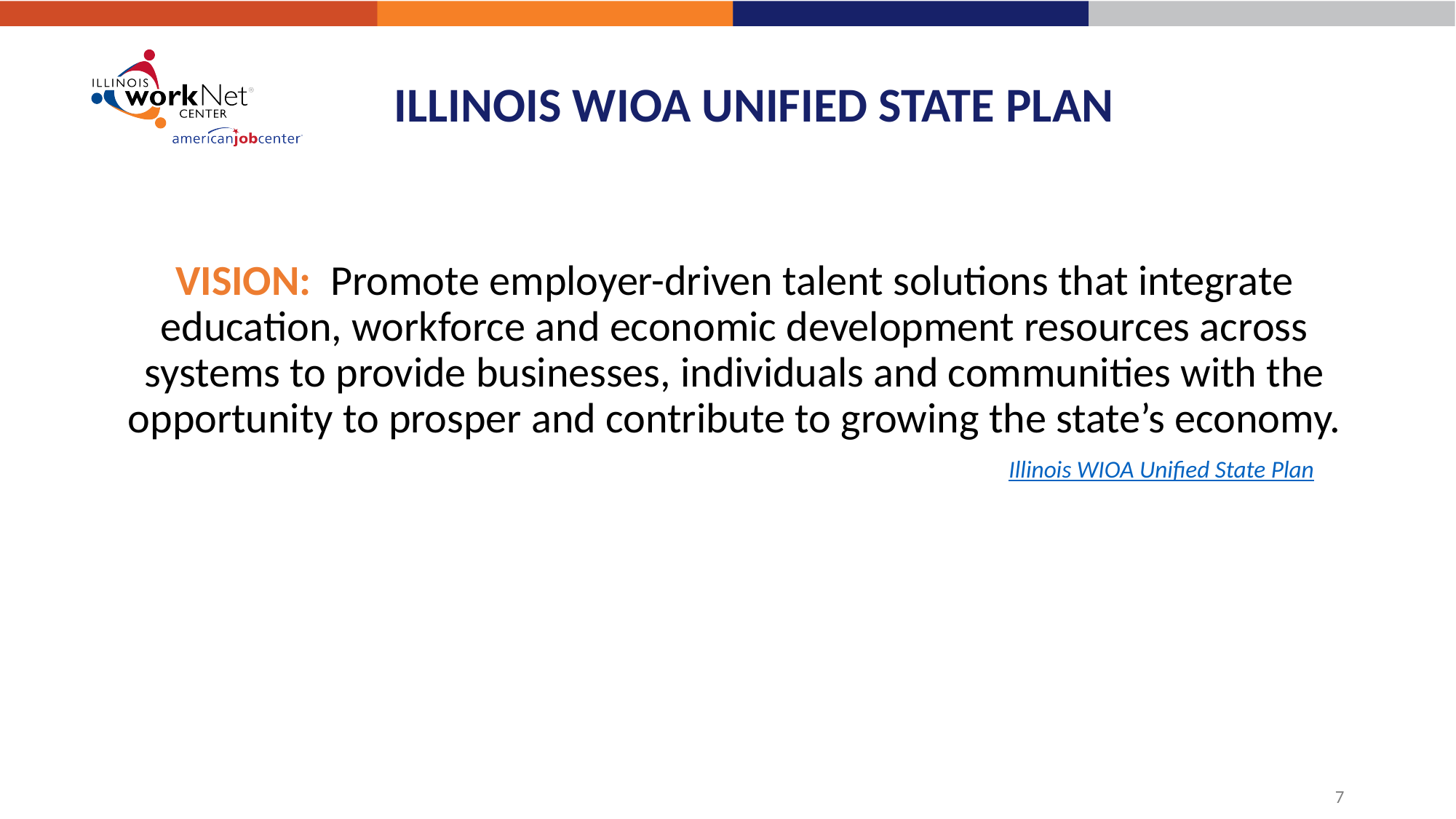

# ILLINOIS WIOA UNIFIED STATE PLAN
VISION:  Promote employer-driven talent solutions that integrate education, workforce and economic development resources across systems to provide businesses, individuals and communities with the opportunity to prosper and contribute to growing the state’s economy.
               								  Illinois WIOA Unified State Plan
7